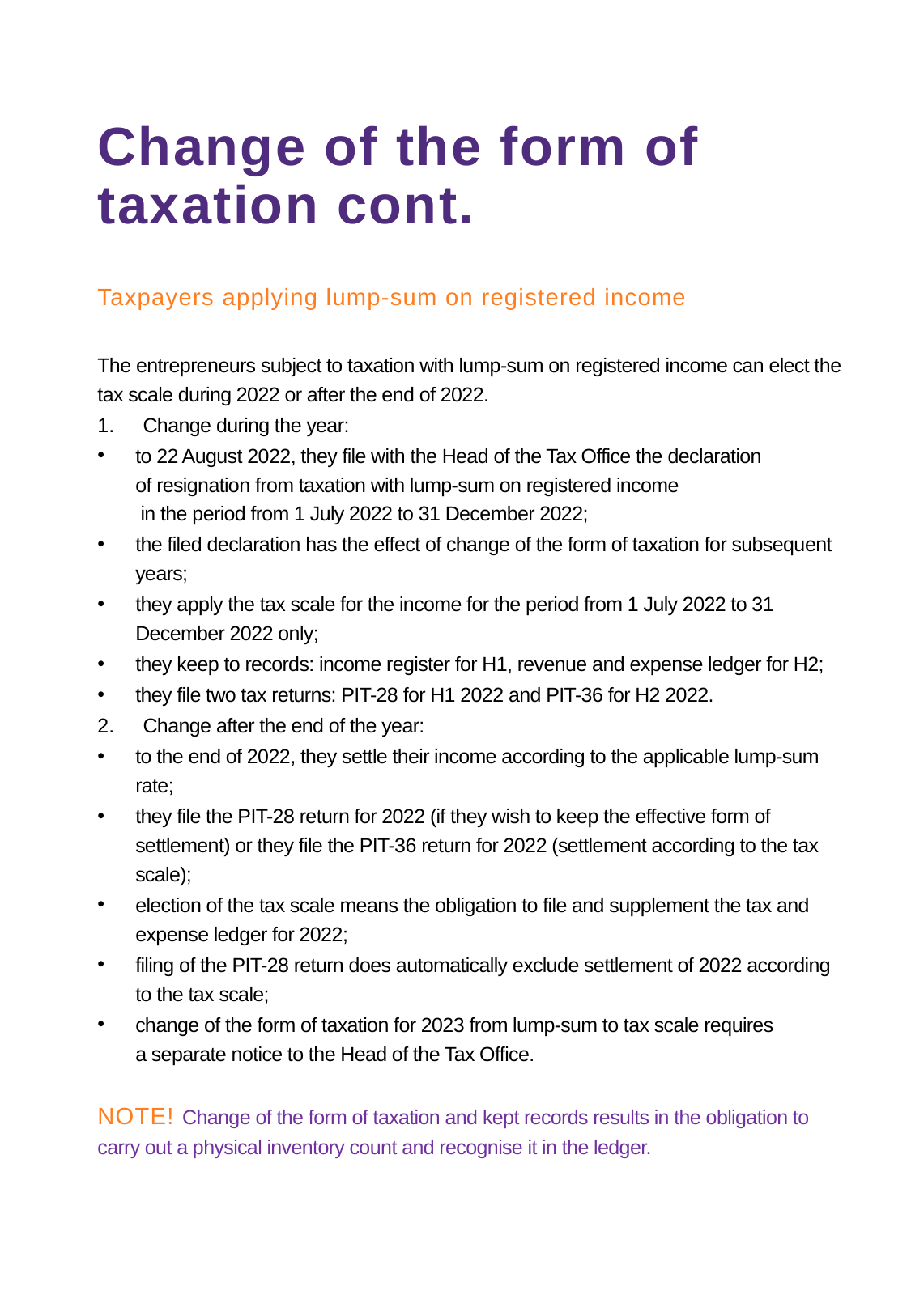

# Change of the form of taxation cont.
Taxpayers applying lump-sum on registered income

The entrepreneurs subject to taxation with lump-sum on registered income can elect the tax scale during 2022 or after the end of 2022.
Change during the year:
to 22 August 2022, they file with the Head of the Tax Office the declaration
of resignation from taxation with lump-sum on registered income
 in the period from 1 July 2022 to 31 December 2022;
the filed declaration has the effect of change of the form of taxation for subsequent years;
they apply the tax scale for the income for the period from 1 July 2022 to 31 December 2022 only;
they keep to records: income register for H1, revenue and expense ledger for H2;
they file two tax returns: PIT-28 for H1 2022 and PIT-36 for H2 2022.
Change after the end of the year:
to the end of 2022, they settle their income according to the applicable lump-sum rate;
they file the PIT-28 return for 2022 (if they wish to keep the effective form of settlement) or they file the PIT-36 return for 2022 (settlement according to the tax scale);
election of the tax scale means the obligation to file and supplement the tax and expense ledger for 2022;
filing of the PIT-28 return does automatically exclude settlement of 2022 according to the tax scale;
change of the form of taxation for 2023 from lump-sum to tax scale requires
a separate notice to the Head of the Tax Office.
NOTE! Change of the form of taxation and kept records results in the obligation to carry out a physical inventory count and recognise it in the ledger.